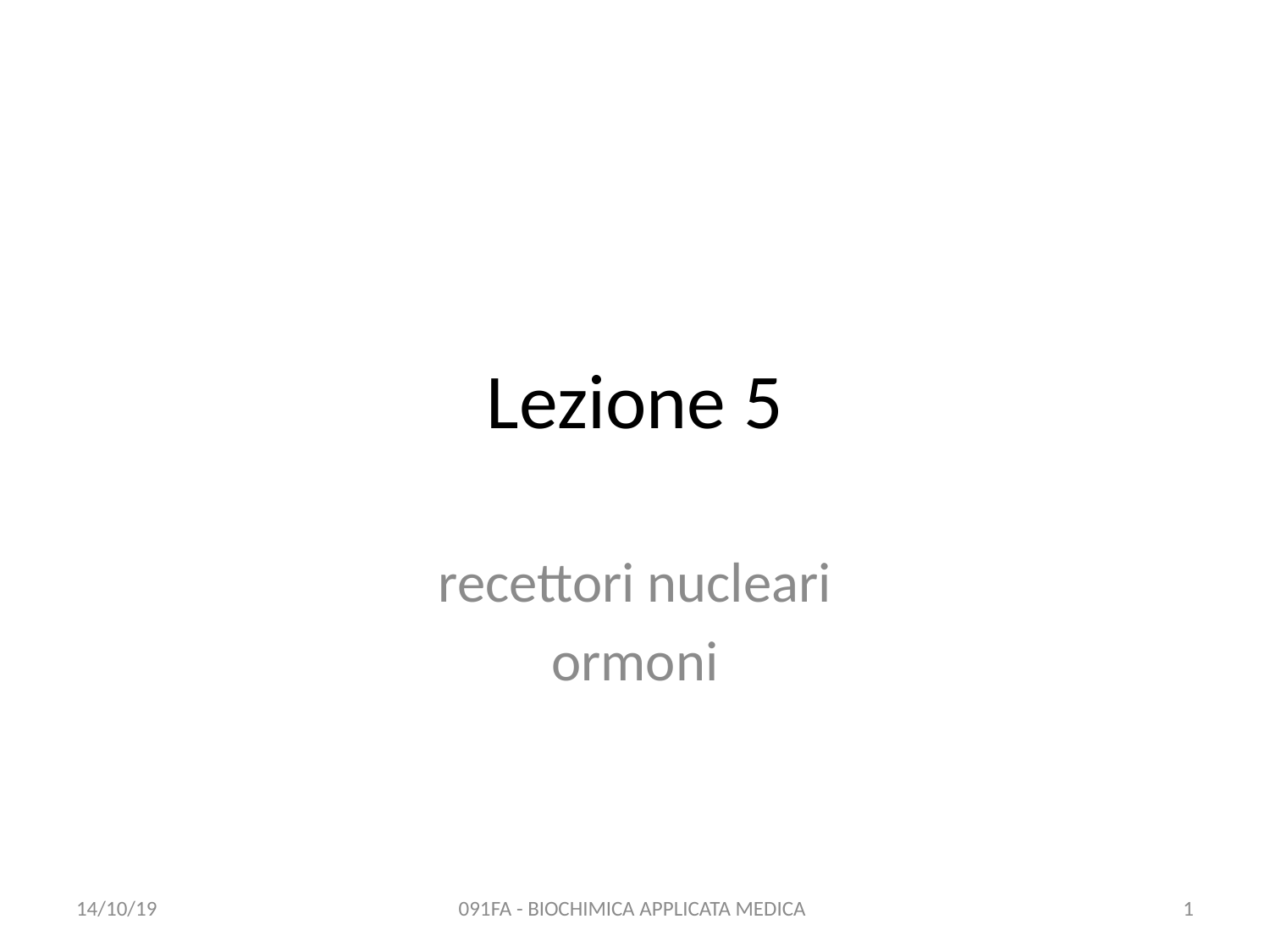

# Lezione 5
recettori nucleari
ormoni
14/10/19
091FA - BIOCHIMICA APPLICATA MEDICA
1